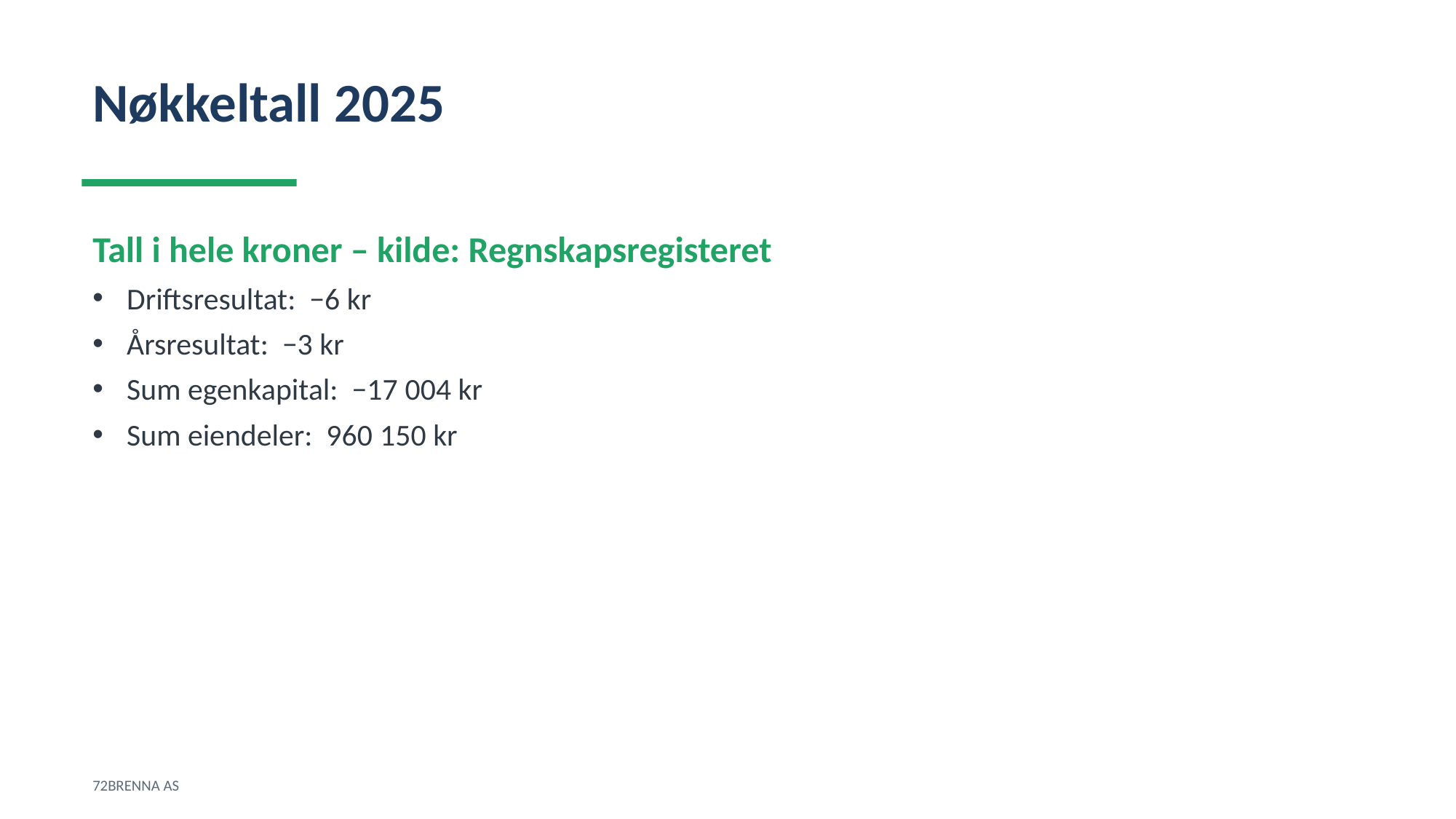

Nøkkeltall 2025

Tall i hele kroner – kilde: Regnskapsregisteret
Driftsresultat:  −6 kr
Årsresultat:  −3 kr
Sum egenkapital:  −17 004 kr
Sum eiendeler:  960 150 kr
72BRENNA AS